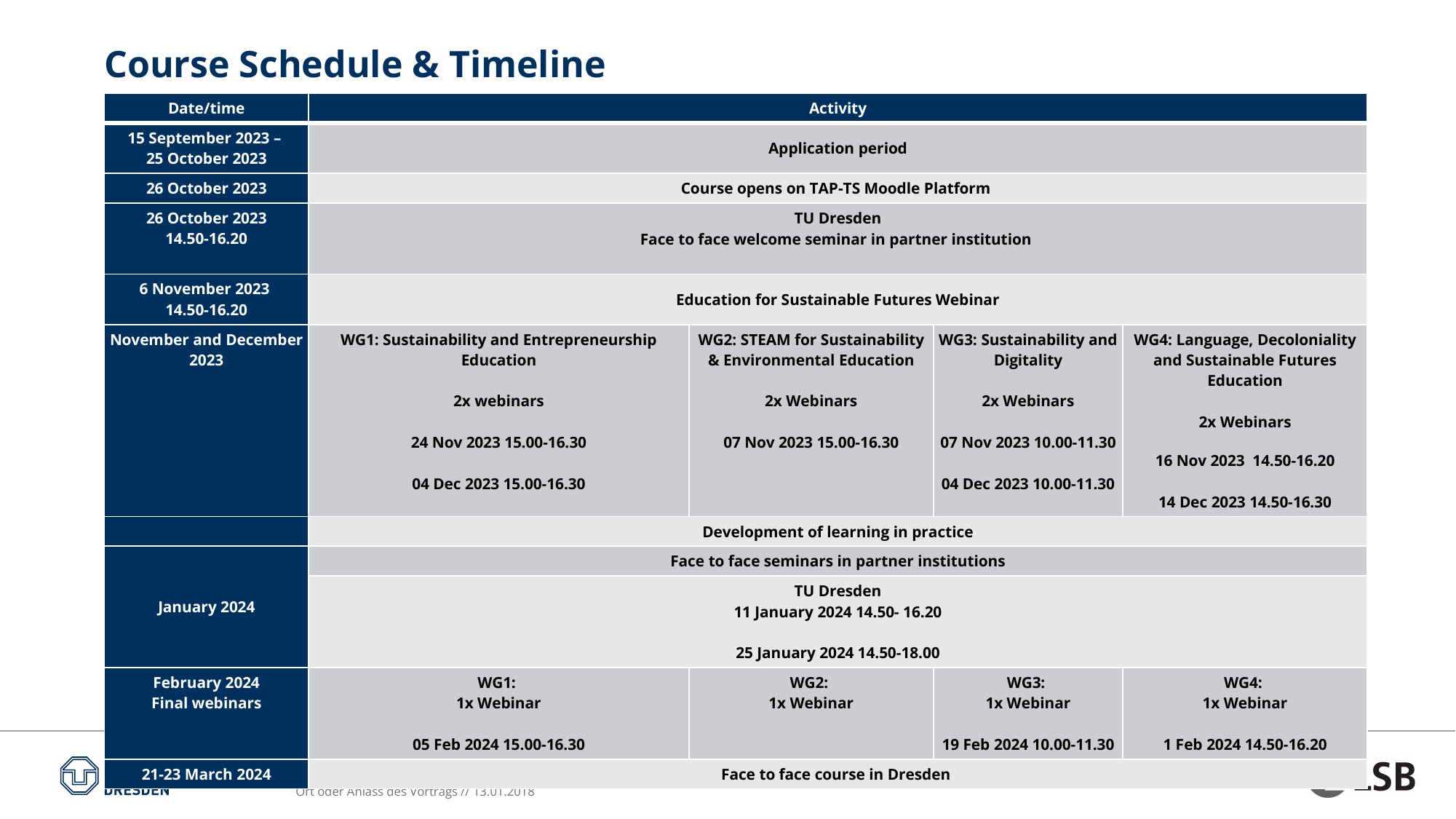

# Course Schedule & Timeline
| Date/time | Activity |  |  |  |
| --- | --- | --- | --- | --- |
| 15 September 2023 – 25 October 2023 | Application period |  |  |  |
| 26 October 2023 | Course opens on TAP-TS Moodle Platform |  |  |  |
| 26 October 2023 14.50-16.20 | TU Dresden Face to face welcome seminar in partner institution |  |  |  |
| 6 November 2023 14.50-16.20 | Education for Sustainable Futures Webinar |  |  |  |
| November and December 2023 | WG1: Sustainability and Entrepreneurship Education 2x webinars   24 Nov 2023 15.00-16.30 04 Dec 2023 15.00-16.30 | WG2: STEAM for Sustainability & Environmental Education 2x Webinars   07 Nov 2023 15.00-16.30 | WG3: Sustainability and Digitality 2x Webinars   07 Nov 2023 10.00-11.30 04 Dec 2023 10.00-11.30 | WG4: Language, Decoloniality and Sustainable Futures Education 2x Webinars 16 Nov 2023 14.50-16.20 14 Dec 2023 14.50-16.30 |
|  | Development of learning in practice |  |  |  |
| January 2024 | Face to face seminars in partner institutions |  |  |  |
|  | TU Dresden 11 January 2024 14.50- 16.20 25 January 2024 14.50-18.00 |  |  |  |
| February 2024 Final webinars | WG1: 1x Webinar   05 Feb 2024 15.00-16.30 | WG2: 1x Webinar | WG3: 1x Webinar   19 Feb 2024 10.00-11.30 | WG4: 1x Webinar   1 Feb 2024 14.50-16.20 |
| 21-23 March 2024 | Face to face course in Dresden |  |  |  |